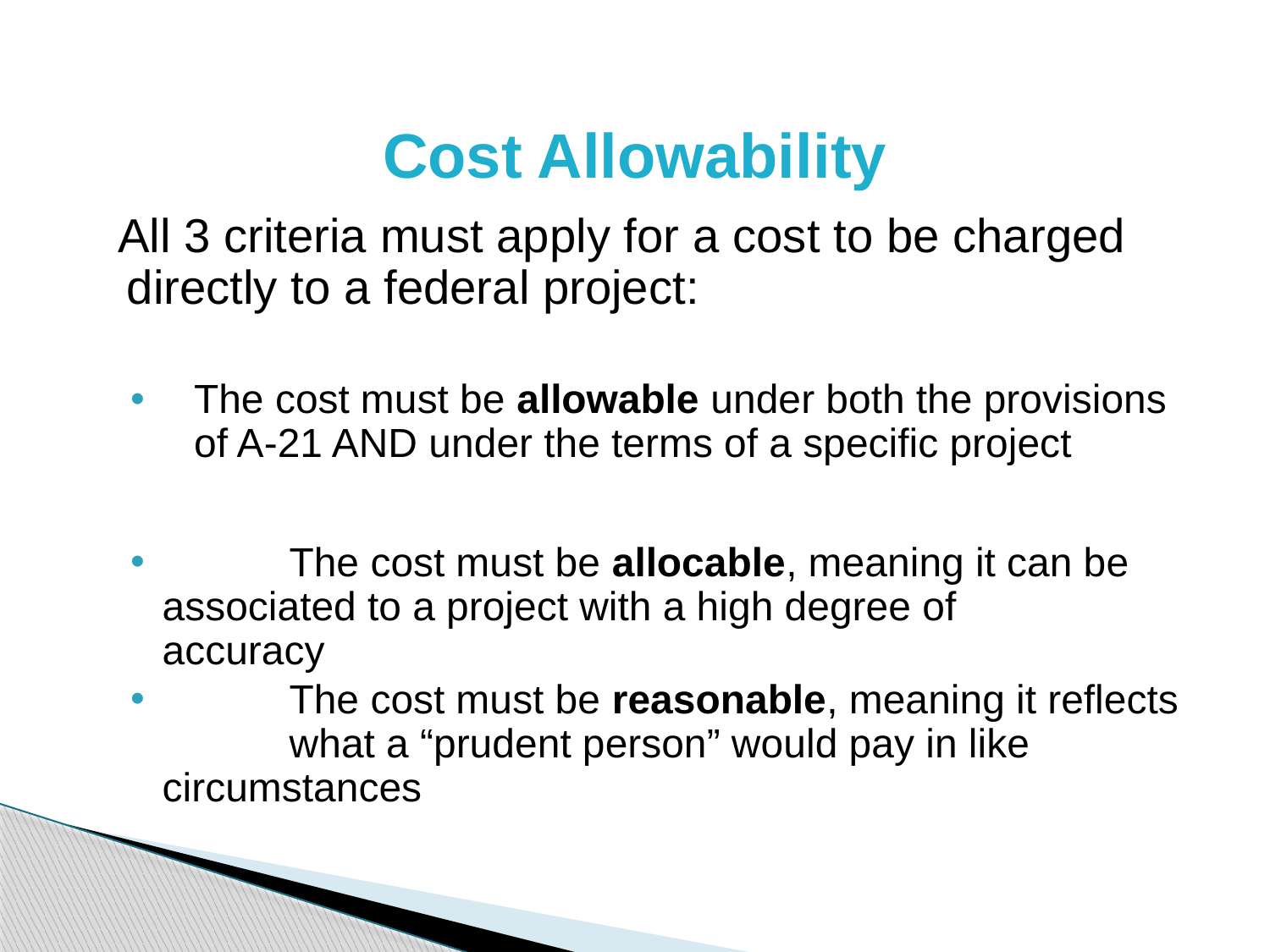

# Cost Allowability
  All 3 criteria must apply for a cost to be charged directly to a federal project:

The cost must be allowable under both the provisions of A-21 AND under the terms of a specific project

	The cost must be allocable, meaning it can be 	associated to a project with a high degree of 	accuracy
	The cost must be reasonable, meaning it reflects 	what a “prudent person” would pay in like 	circumstances